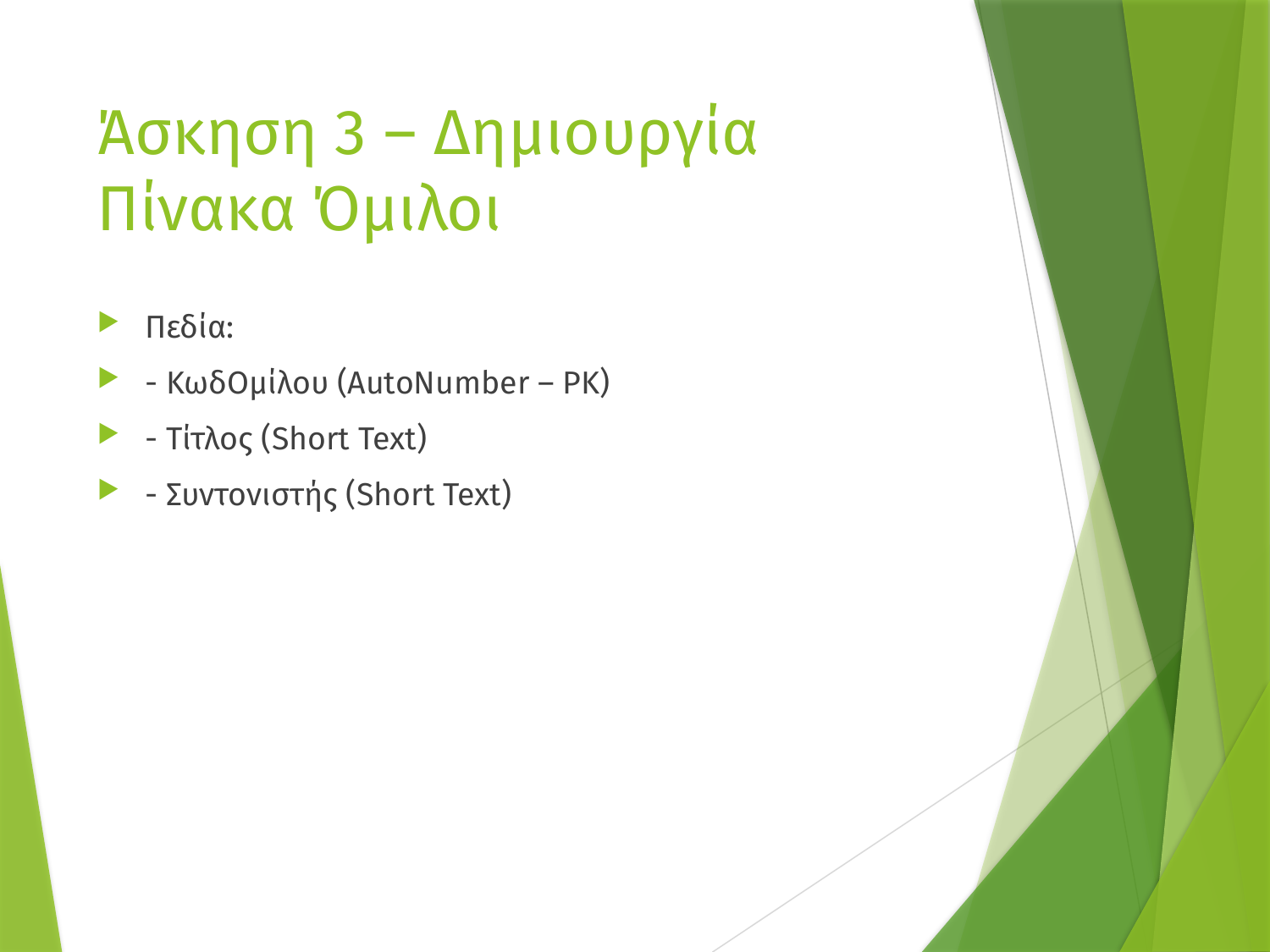

# Άσκηση 3 – Δημιουργία Πίνακα Όμιλοι
Πεδία:
- ΚωδΟμίλου (AutoNumber – PK)
- Τίτλος (Short Text)
- Συντονιστής (Short Text)